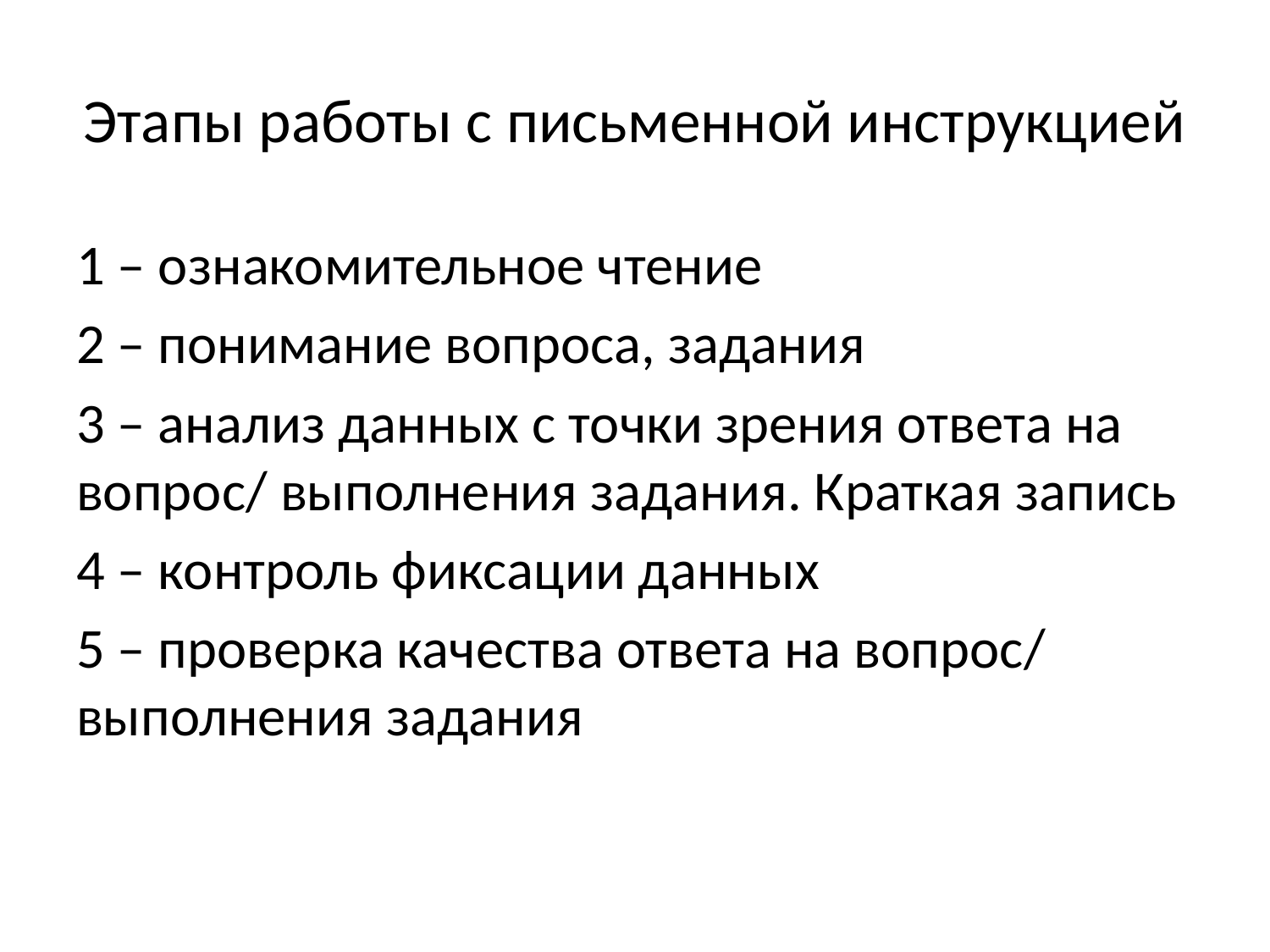

# Этапы работы с письменной инструкцией
1 – ознакомительное чтение
2 – понимание вопроса, задания
3 – анализ данных с точки зрения ответа на вопрос/ выполнения задания. Краткая запись
4 – контроль фиксации данных
5 – проверка качества ответа на вопрос/ выполнения задания